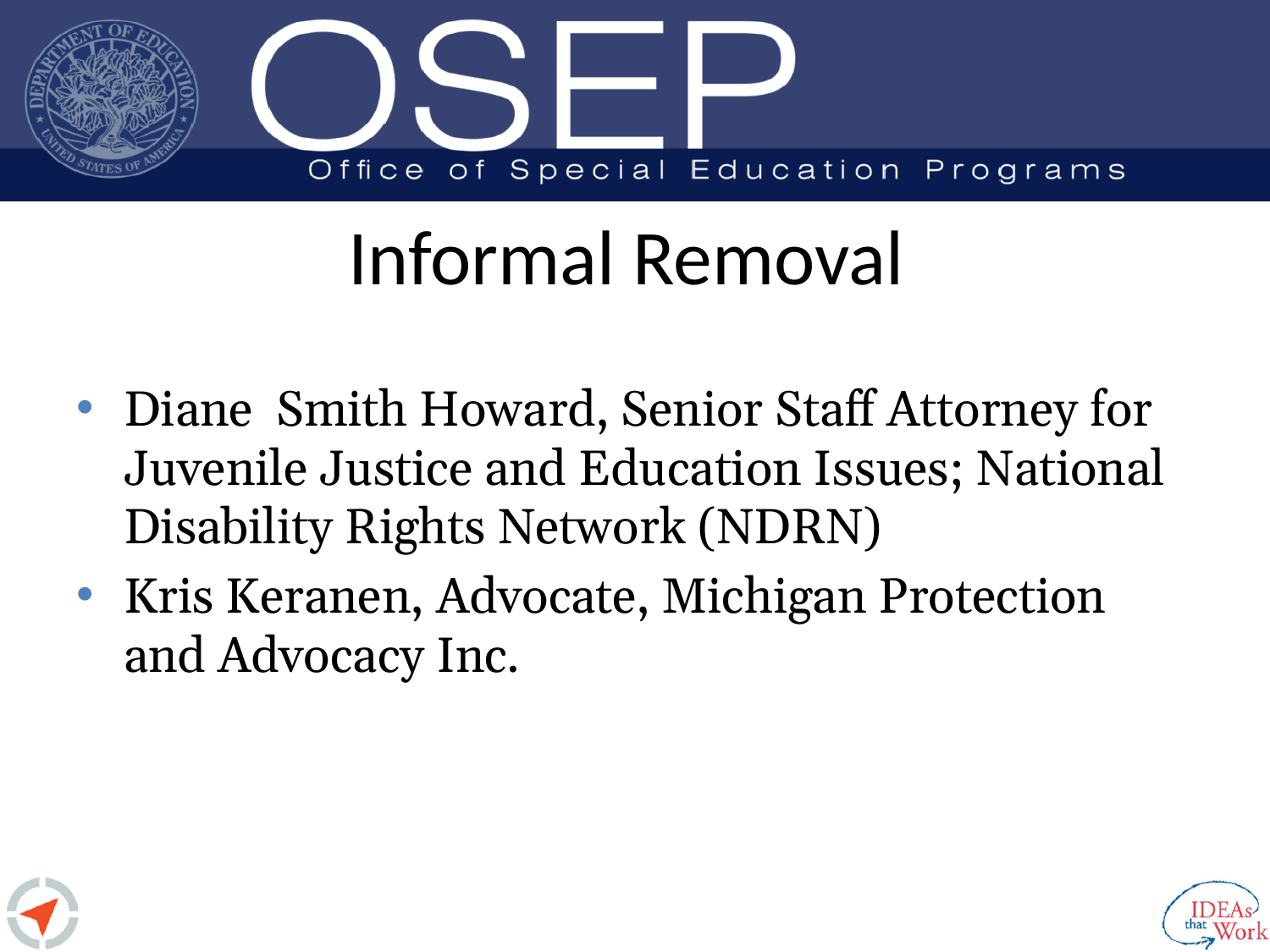

# Informal Removal
Diane  Smith Howard, Senior Staff Attorney for Juvenile Justice and Education Issues; National Disability Rights Network (NDRN)
Kris Keranen, Advocate, Michigan Protection and Advocacy Inc.